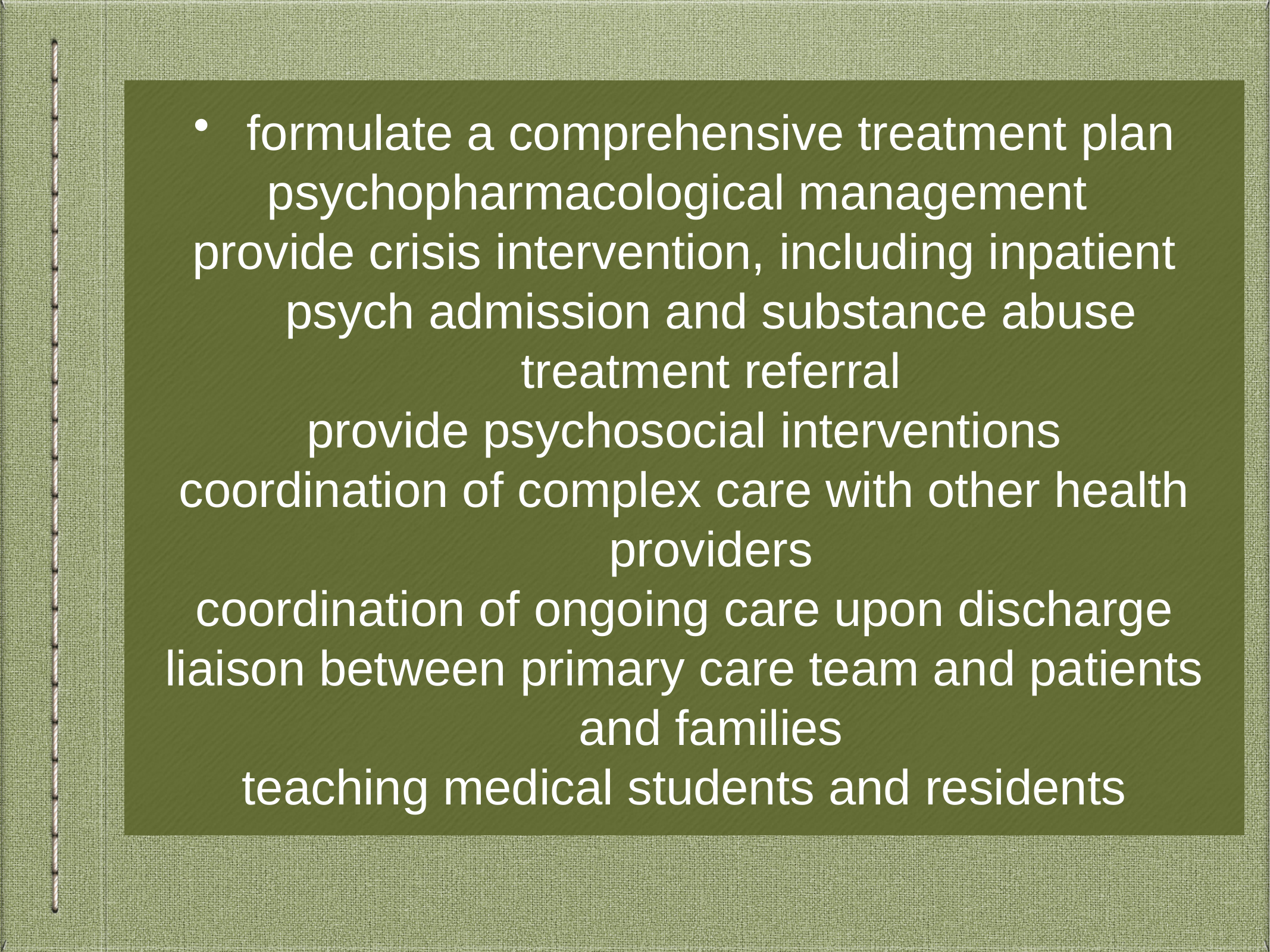

# formulate a comprehensive treatment plan
psychopharmacological management
provide crisis intervention, including inpatient psych admission and substance abuse treatment referral
provide psychosocial interventions
coordination of complex care with other health providers
coordination of ongoing care upon discharge
liaison between primary care team and patients and families
teaching medical students and residents